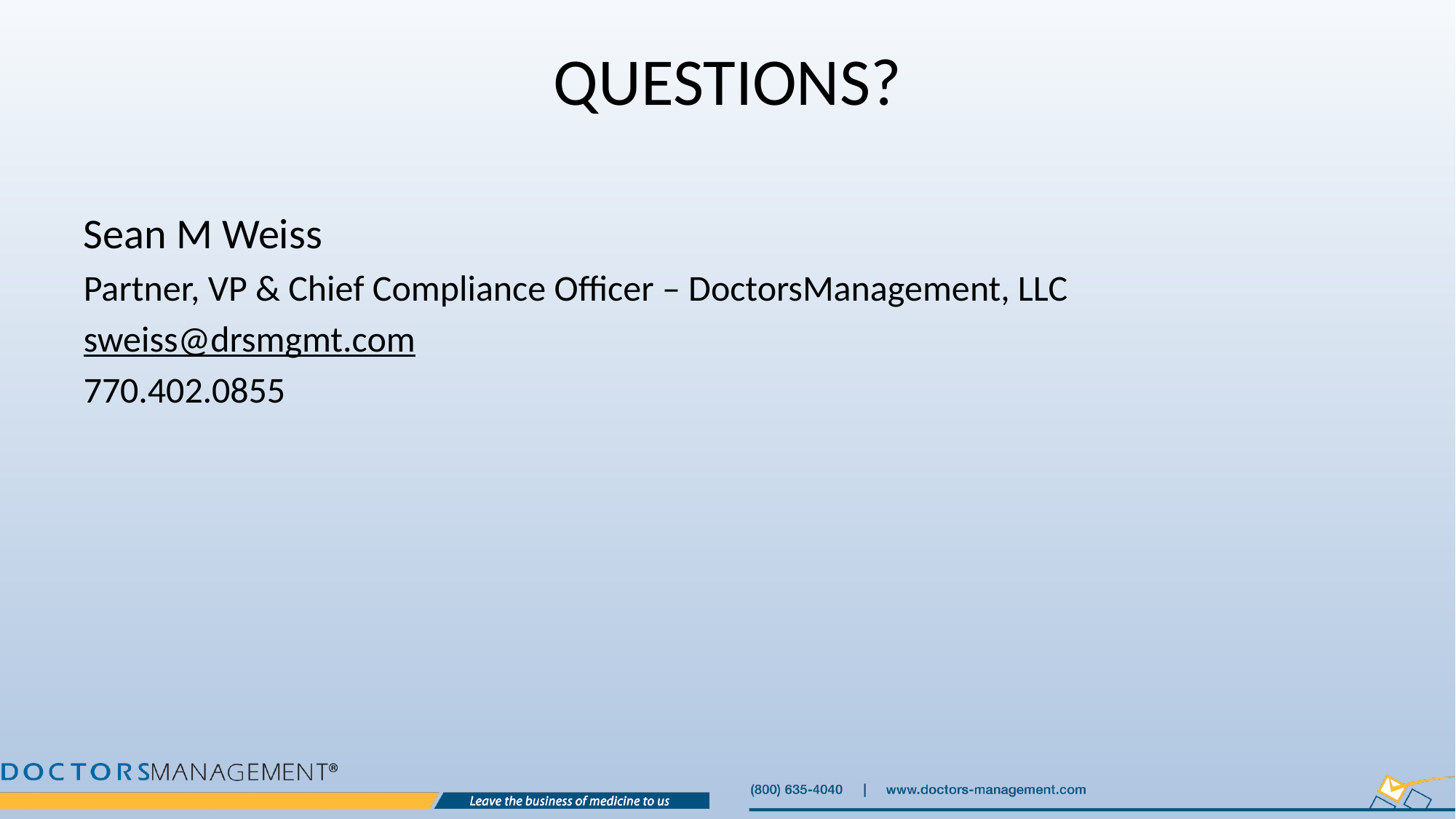

# Questions?
Sean M Weiss
Partner, VP & Chief Compliance Officer – DoctorsManagement, LLC
sweiss@drsmgmt.com
770.402.0855